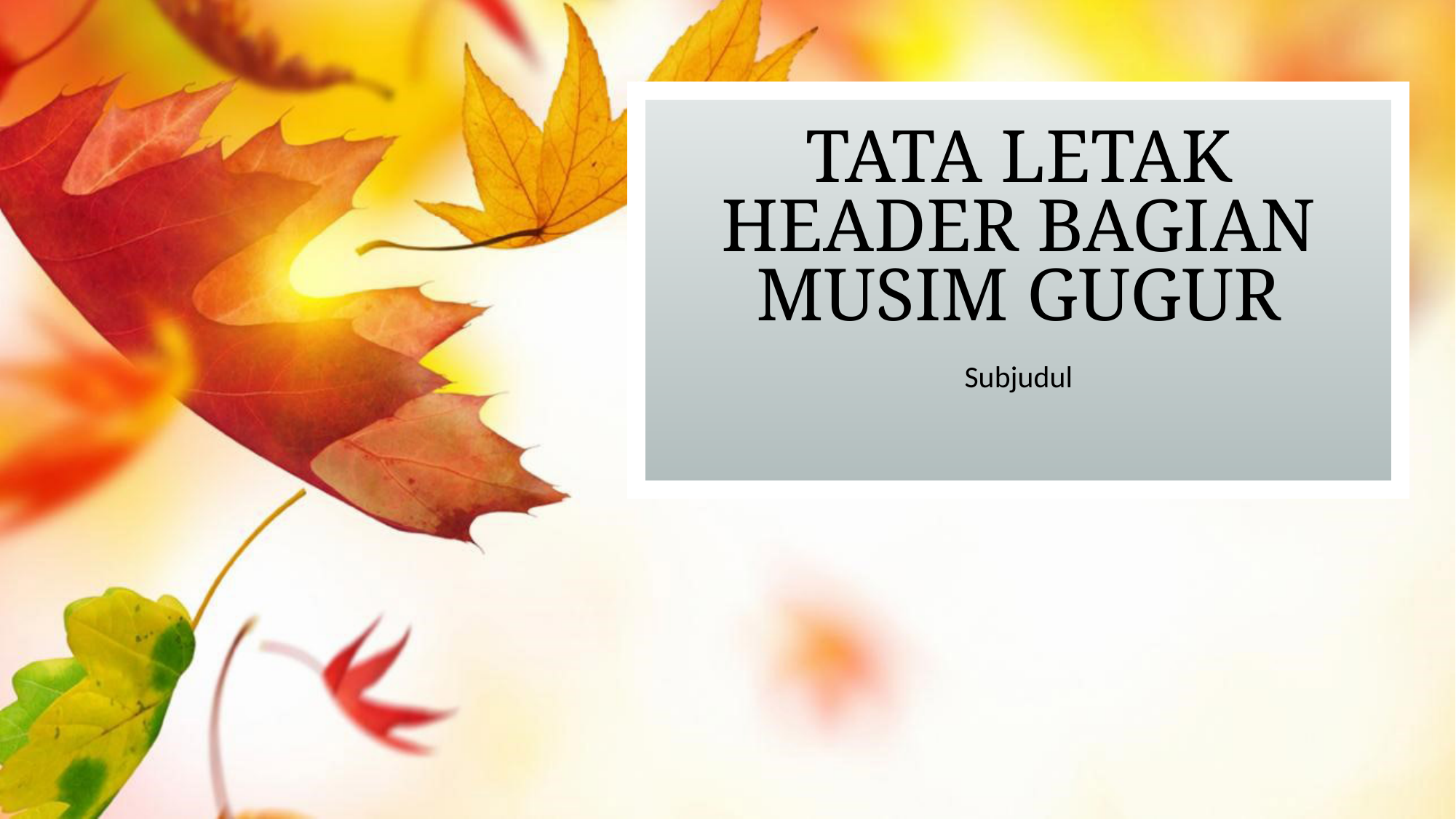

# Tata Letak Header Bagian Musim Gugur
Subjudul